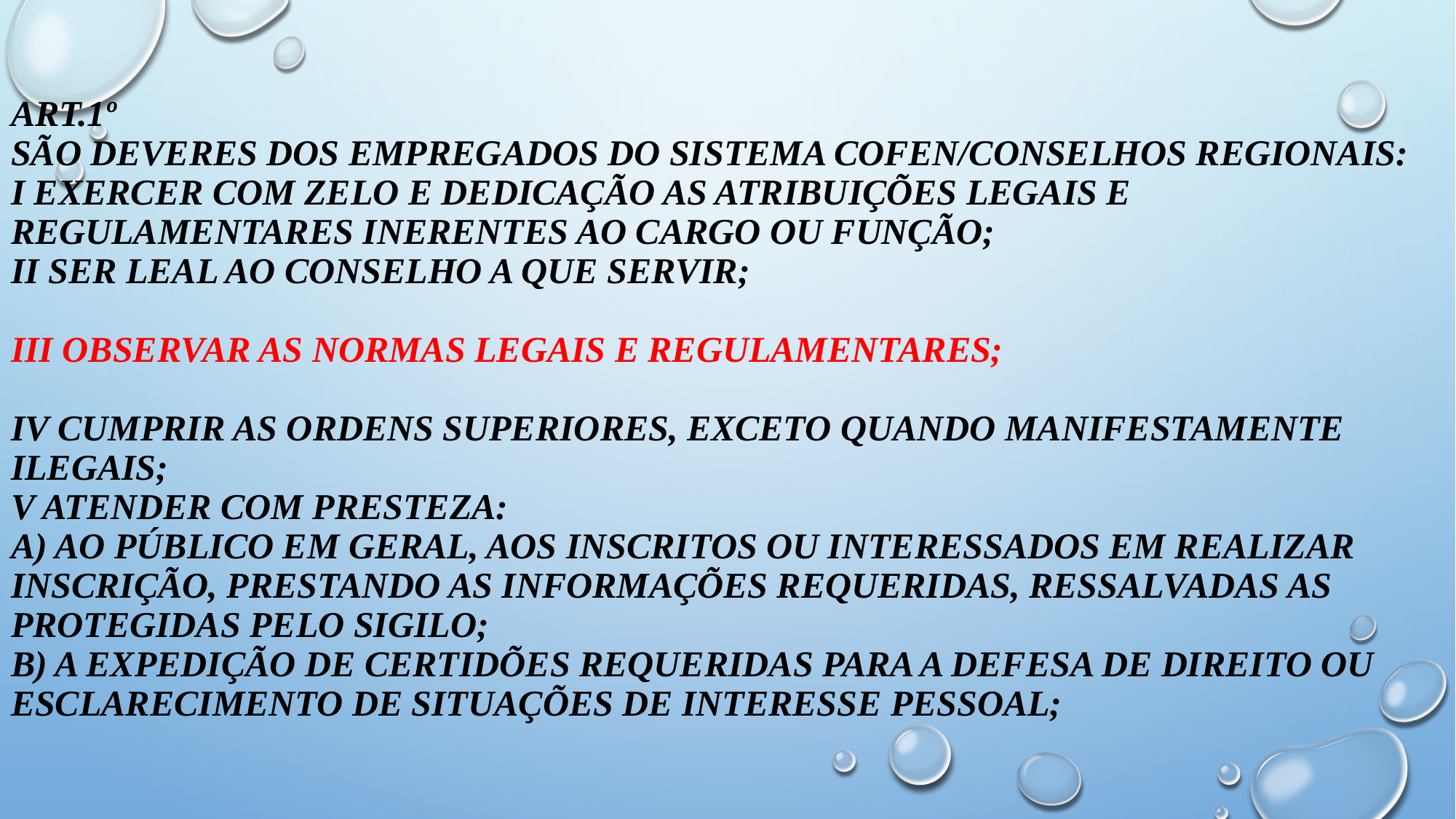

# Art.1º São deveres dos empregados do sistema Cofen/Conselhos Regionais: I exercer com zelo e dedicação as atribuições legais e regulamentares inerentes ao cargo ou função; II ser leal ao Conselho a que servir; III observar as normas legais e regulamentares; IV cumprir as ordens superiores, exceto quando manifestamente ilegais; V atender com presteza: a) ao público em geral, aos inscritos ou interessados em realizar inscrição, prestando as informações requeridas, ressalvadas as protegidas pelo sigilo; b) a expedição de certidões requeridas para a defesa de direito ou esclarecimento de situações de interesse pessoal;